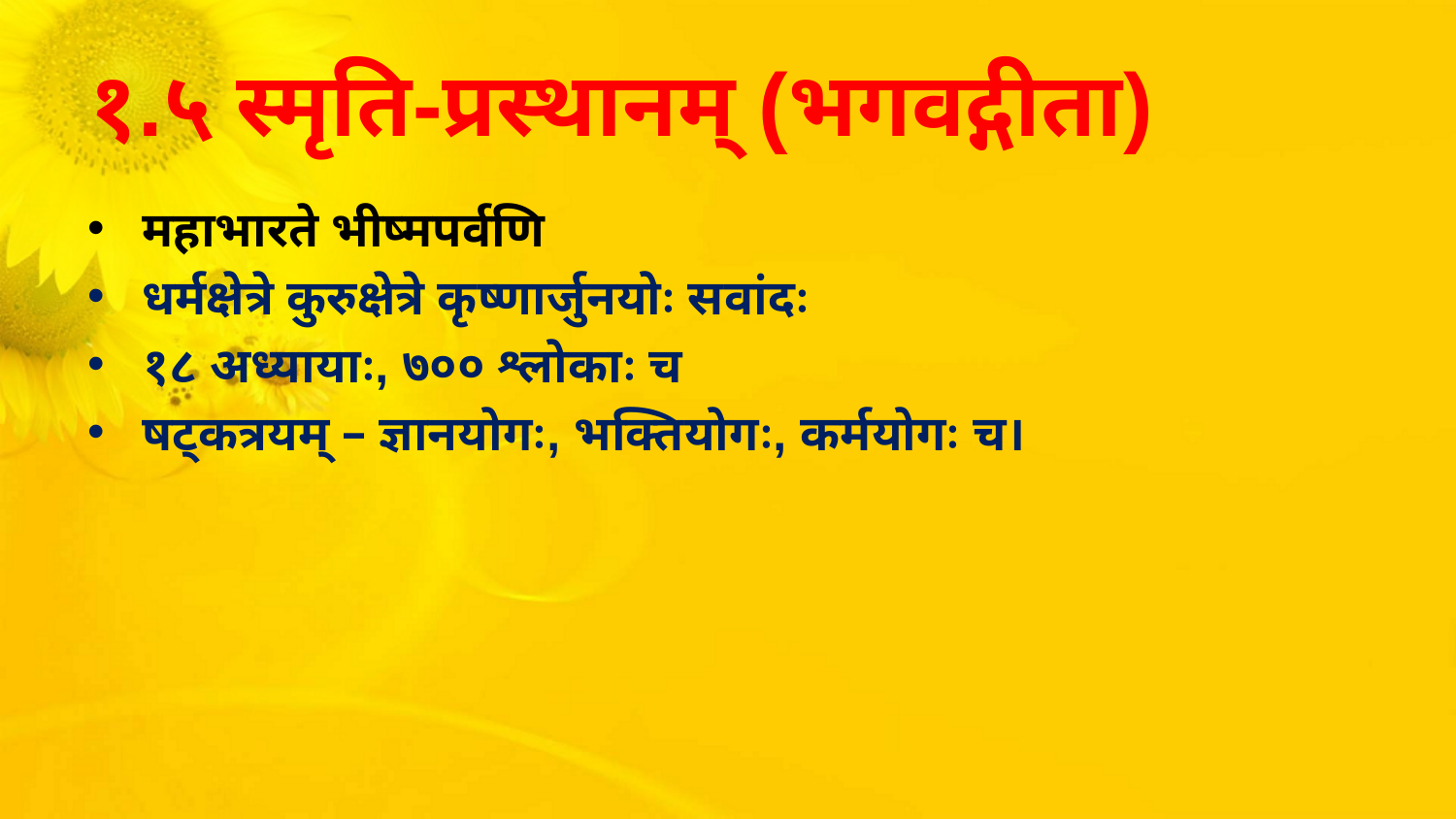

# १.५ स्मृति-प्रस्थानम् (भगवद्‍गीता)
महाभारते भीष्मपर्वणि
धर्मक्षेत्रे कुरुक्षेत्रे कृष्णार्जुनयोः सवांदः
१८ अध्यायाः, ७०० श्लोकाः च
षट्‍कत्रयम् – ज्ञानयोगः, भक्तियोगः, कर्मयोगः च।